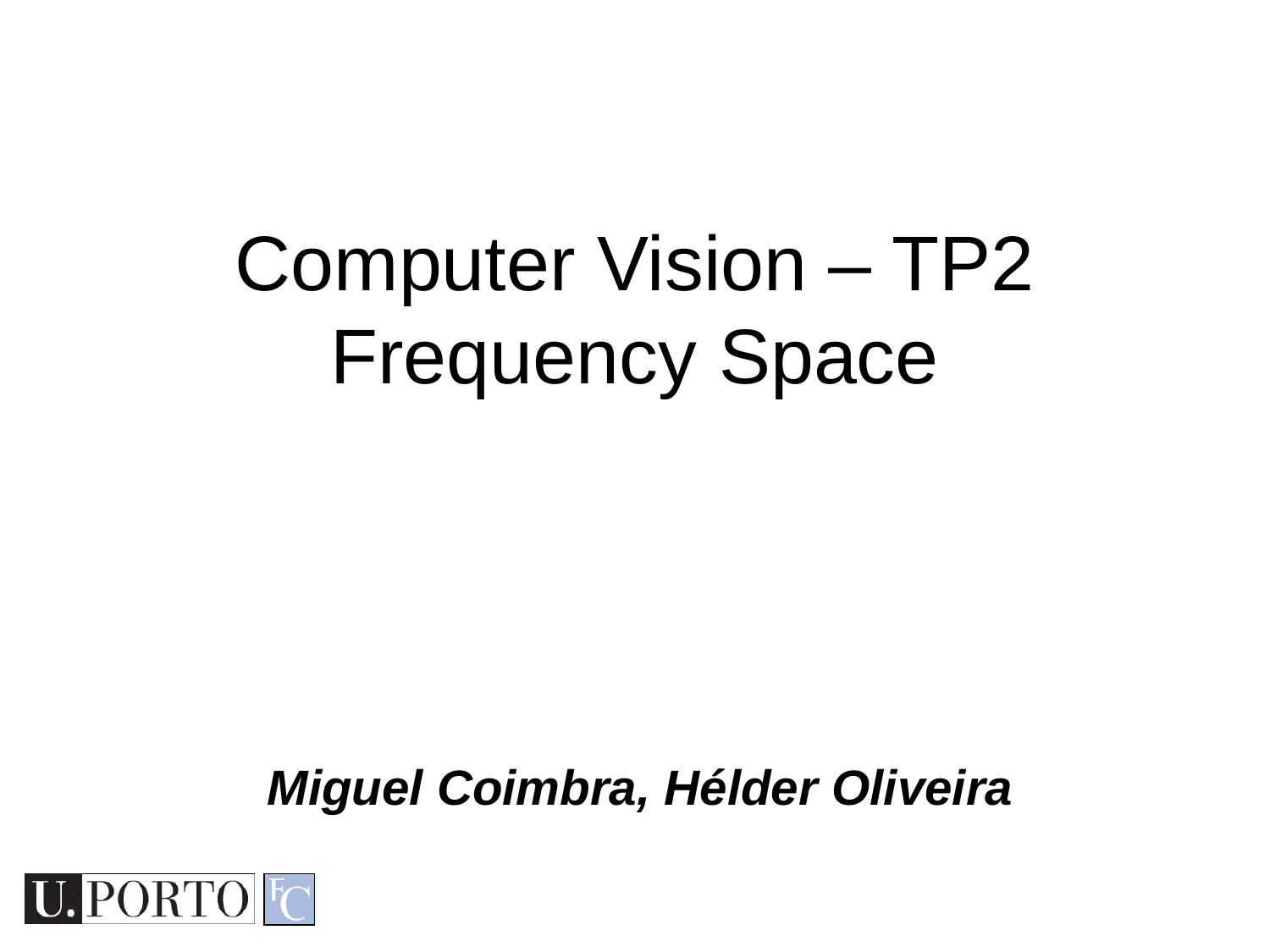

Computer Vision – TP2
Frequency Space

Miguel Coimbra, Hélder Oliveira